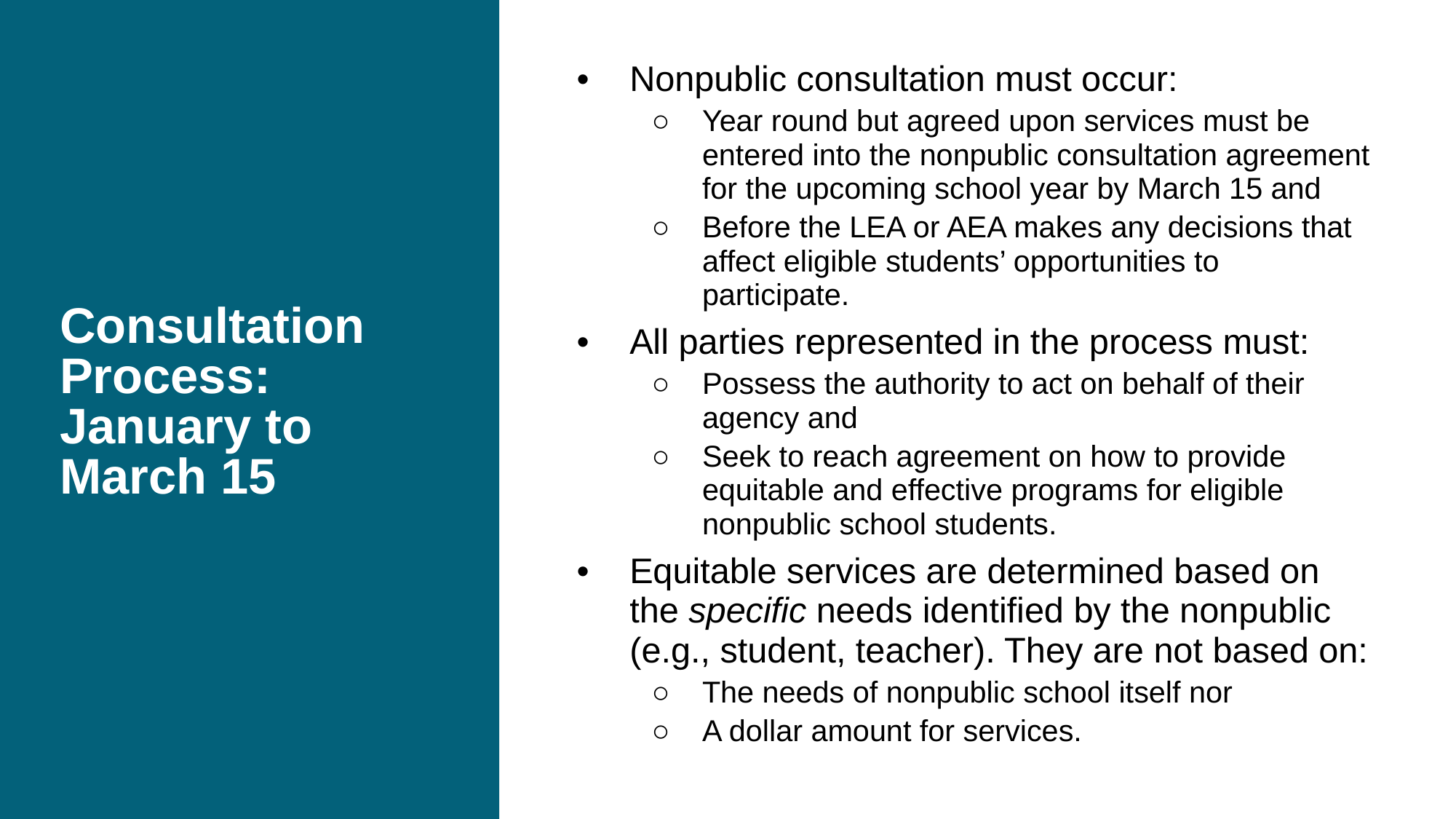

# Consultation Process: January to March 15
Nonpublic consultation must occur:
Year round but agreed upon services must be entered into the nonpublic consultation agreement for the upcoming school year by March 15 and
Before the LEA or AEA makes any decisions that affect eligible students’ opportunities to participate.
All parties represented in the process must:
Possess the authority to act on behalf of their agency and
Seek to reach agreement on how to provide equitable and effective programs for eligible nonpublic school students.
Equitable services are determined based on the specific needs identified by the nonpublic (e.g., student, teacher). They are not based on:
The needs of nonpublic school itself nor
A dollar amount for services.